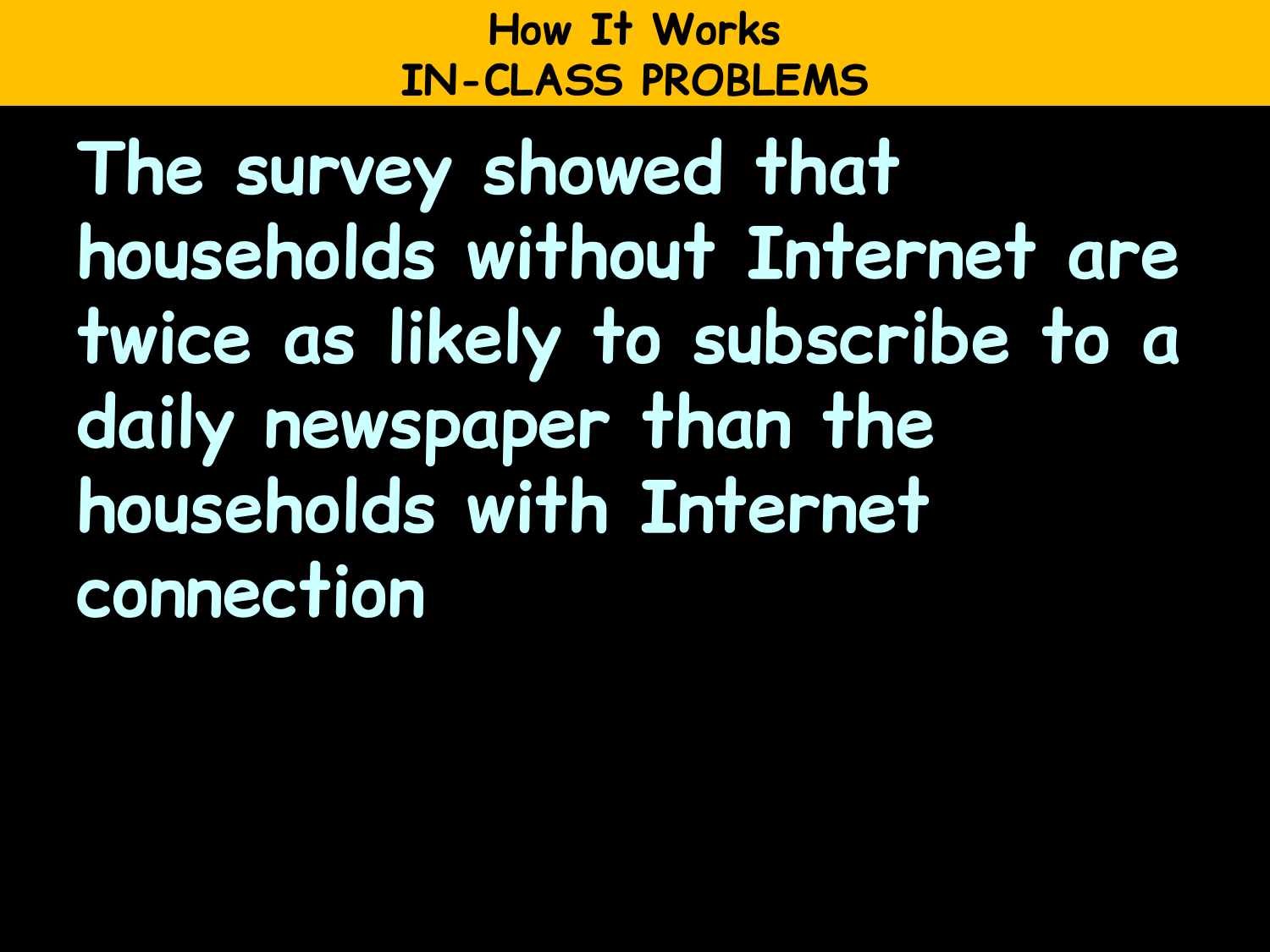

How It Works
IN-CLASS PROBLEMS
The survey showed that households without Internet are twice as likely to subscribe to a daily newspaper than the households with Internet connection